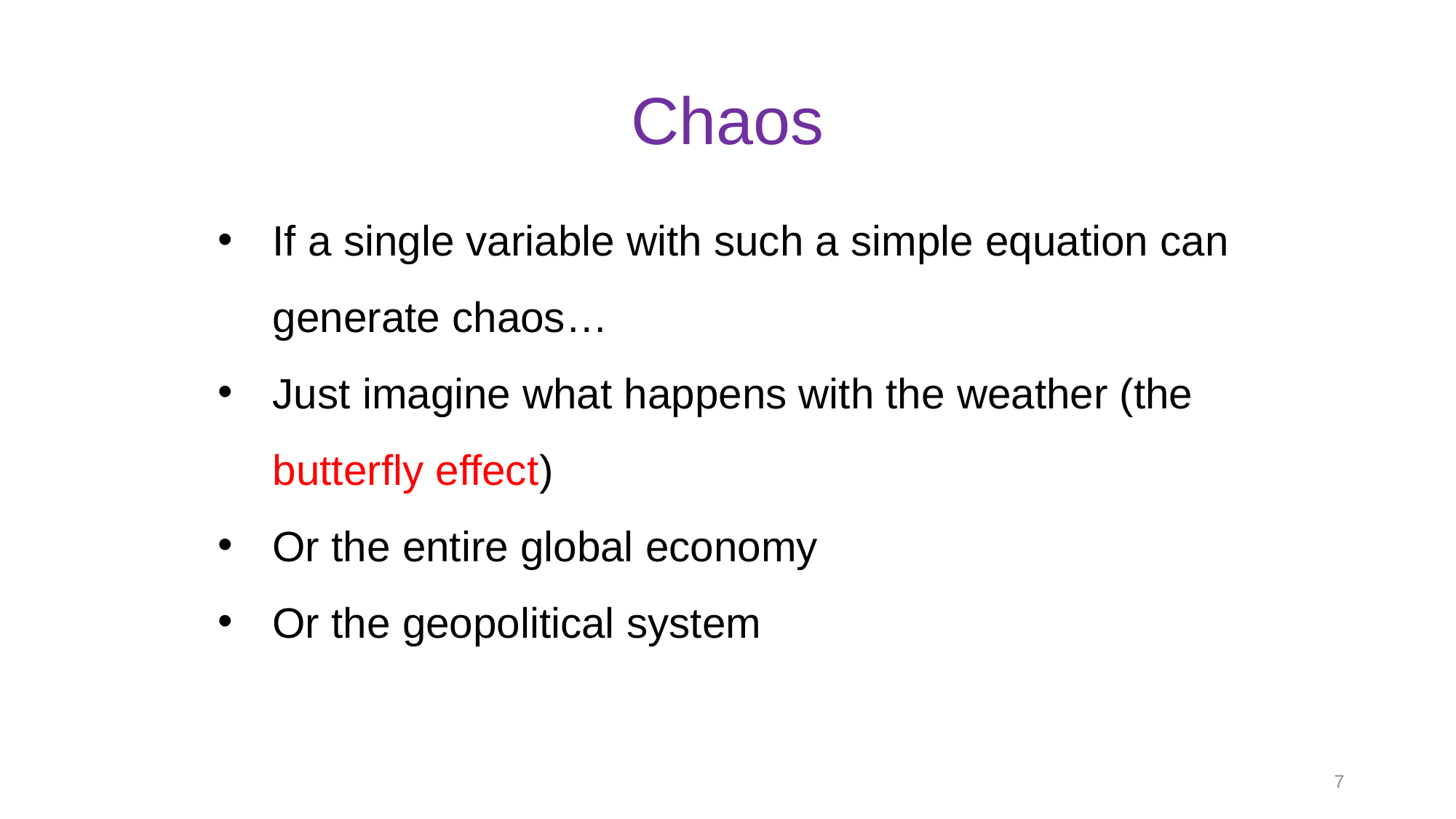

# Chaos
If a single variable with such a simple equation can generate chaos…
Just imagine what happens with the weather (the butterfly effect)
Or the entire global economy
Or the geopolitical system

7